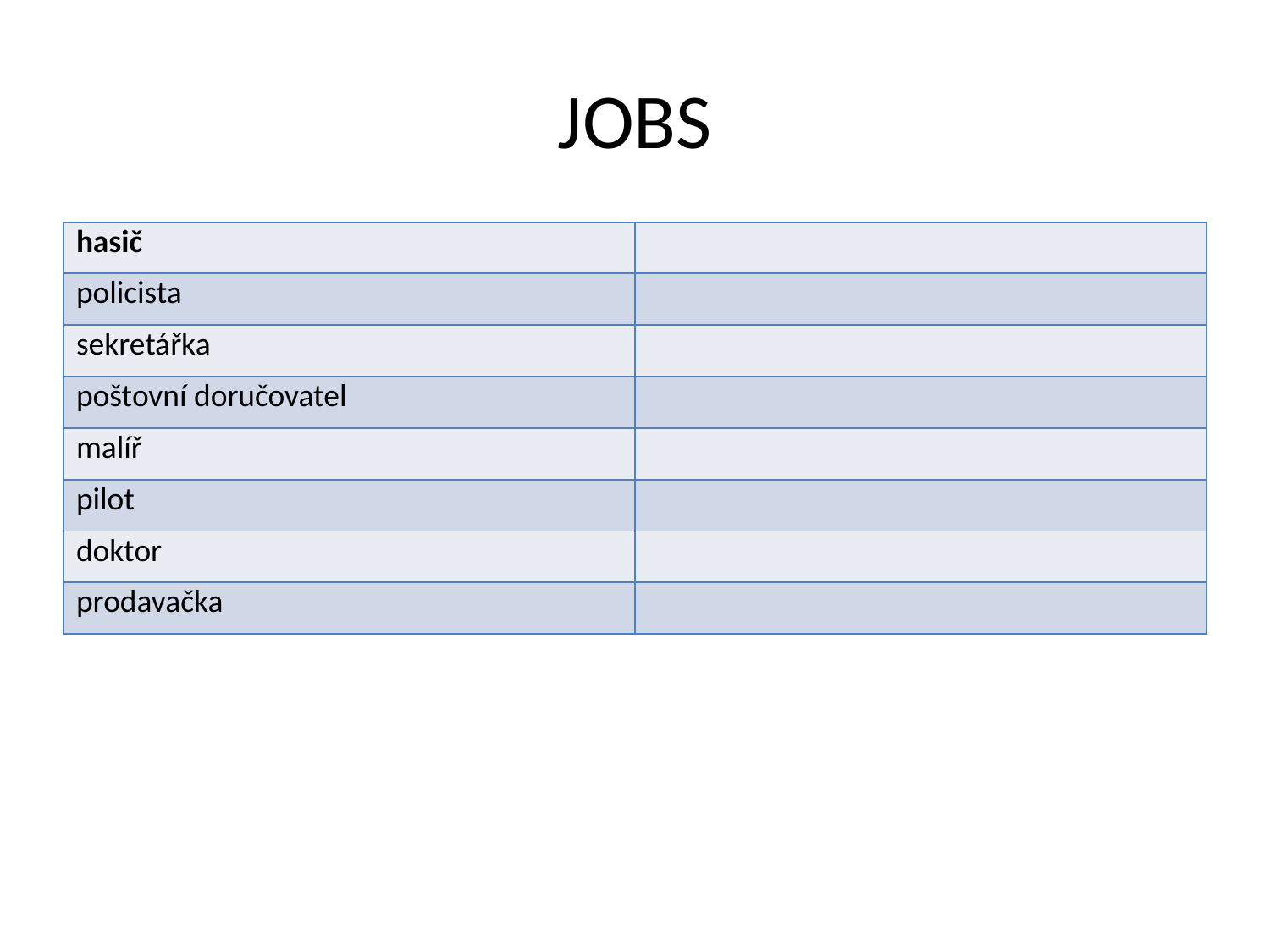

# JOBS
| hasič |  |
| --- | --- |
| policista |  |
| sekretářka |  |
| poštovní doručovatel |  |
| malíř |  |
| pilot |  |
| doktor |  |
| prodavačka |  |